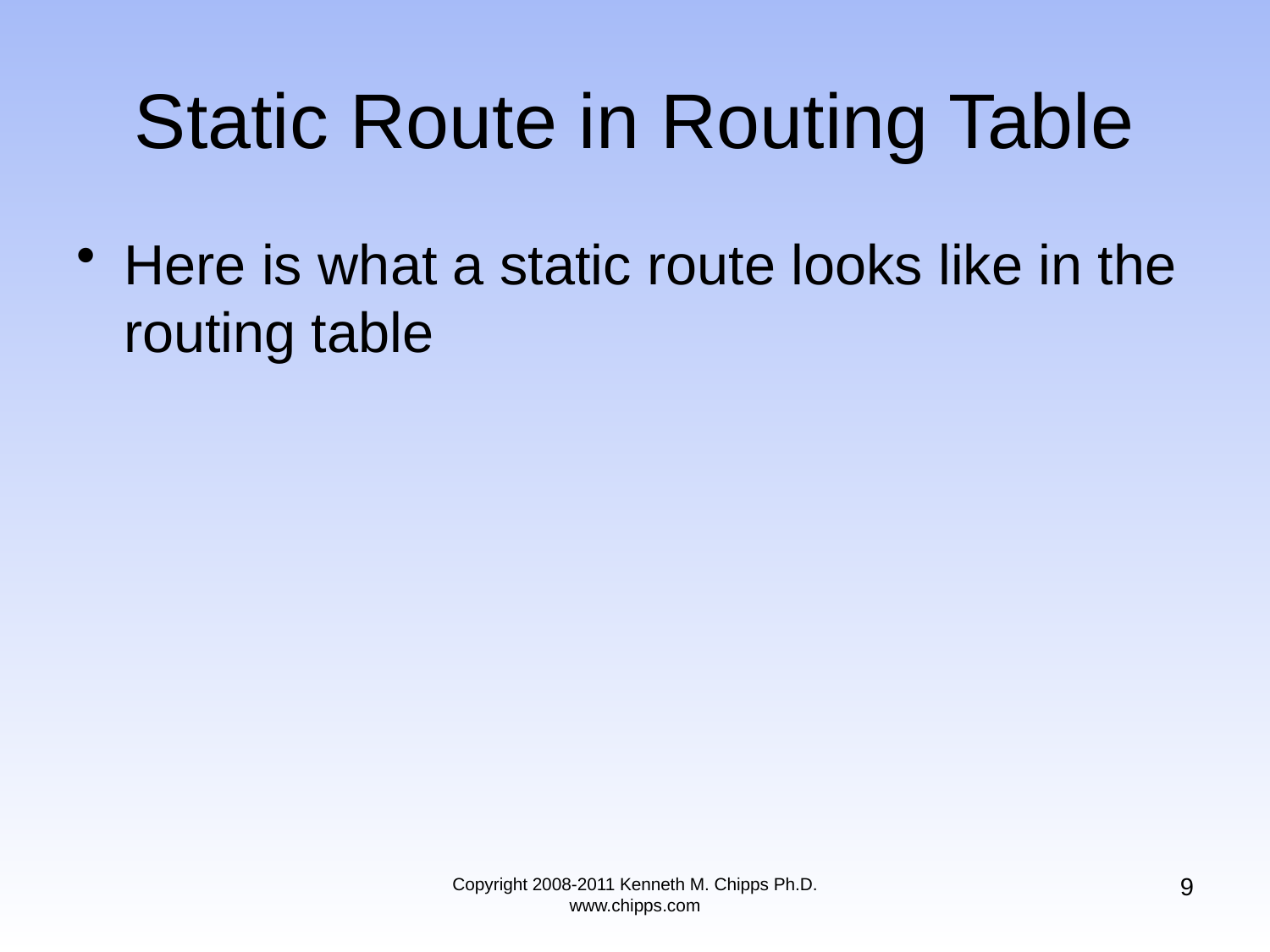

# Static Route in Routing Table
Here is what a static route looks like in the routing table
9
Copyright 2008-2011 Kenneth M. Chipps Ph.D. www.chipps.com